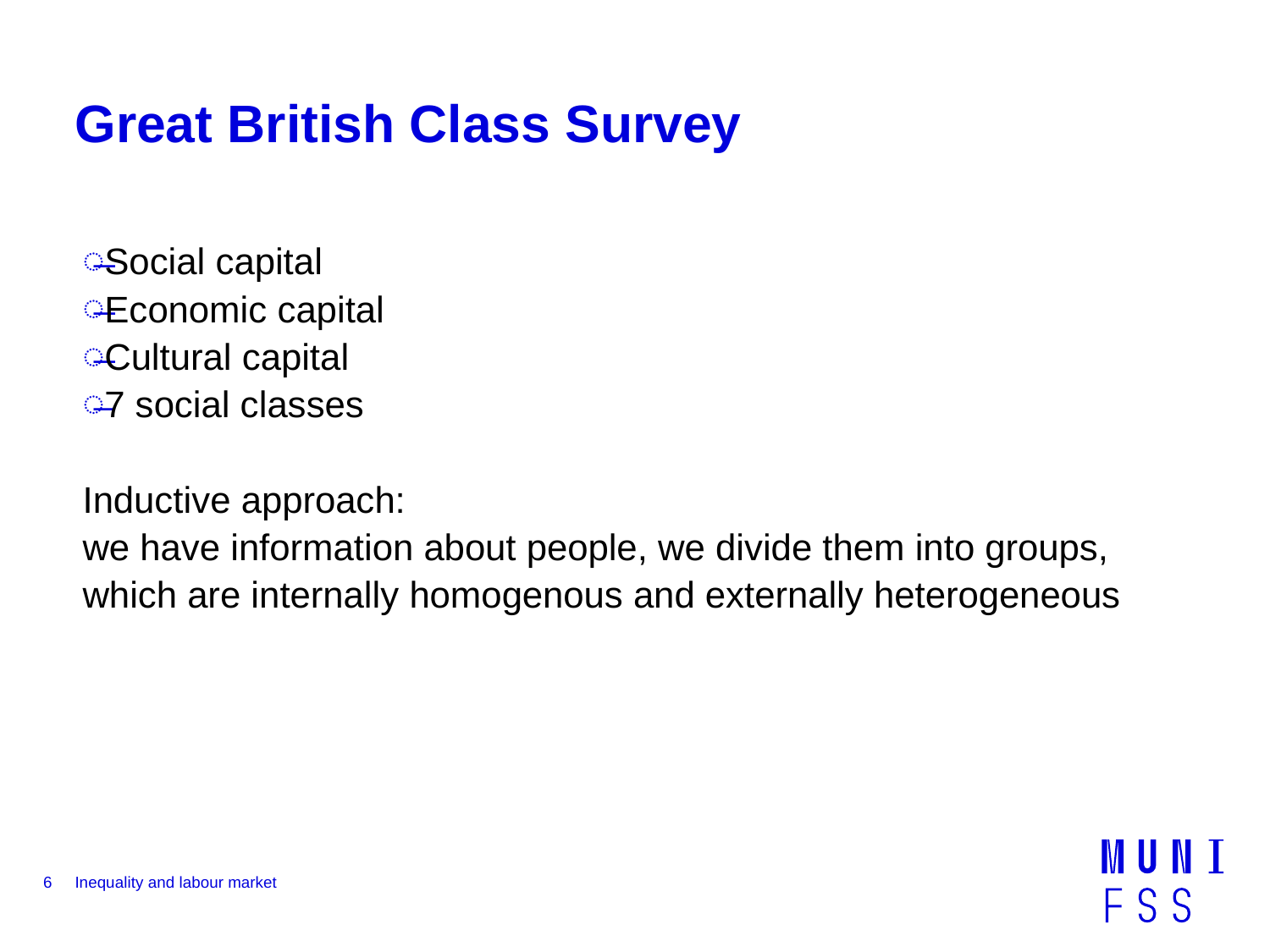

# Great British Class Survey
Social capital
Economic capital
Cultural capital
7 social classes

Inductive approach:
we have information about people, we divide them into groups, which are internally homogenous and externally heterogeneous
6
Inequality and labour market